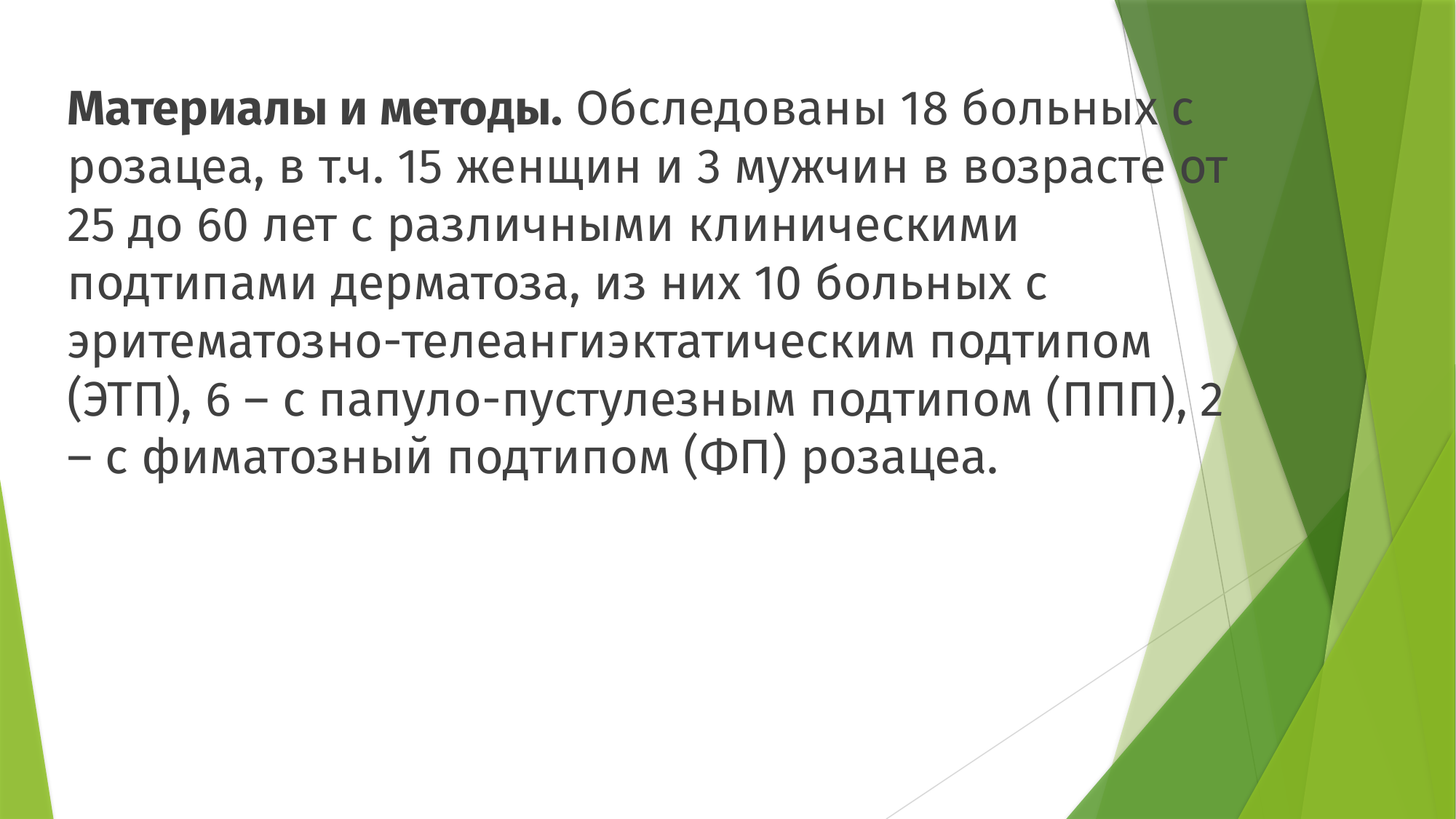

Материалы и методы. Обследованы 18 больных с розацеа, в т.ч. 15 женщин и 3 мужчин в возрасте от 25 до 60 лет с различными клиническими подтипами дерматоза, из них 10 больных с эритематозно-телеангиэктатическим подтипом (ЭТП), 6 – с папуло-пустулезным подтипом (ППП), 2 – с фиматозный подтипом (ФП) розацеа.